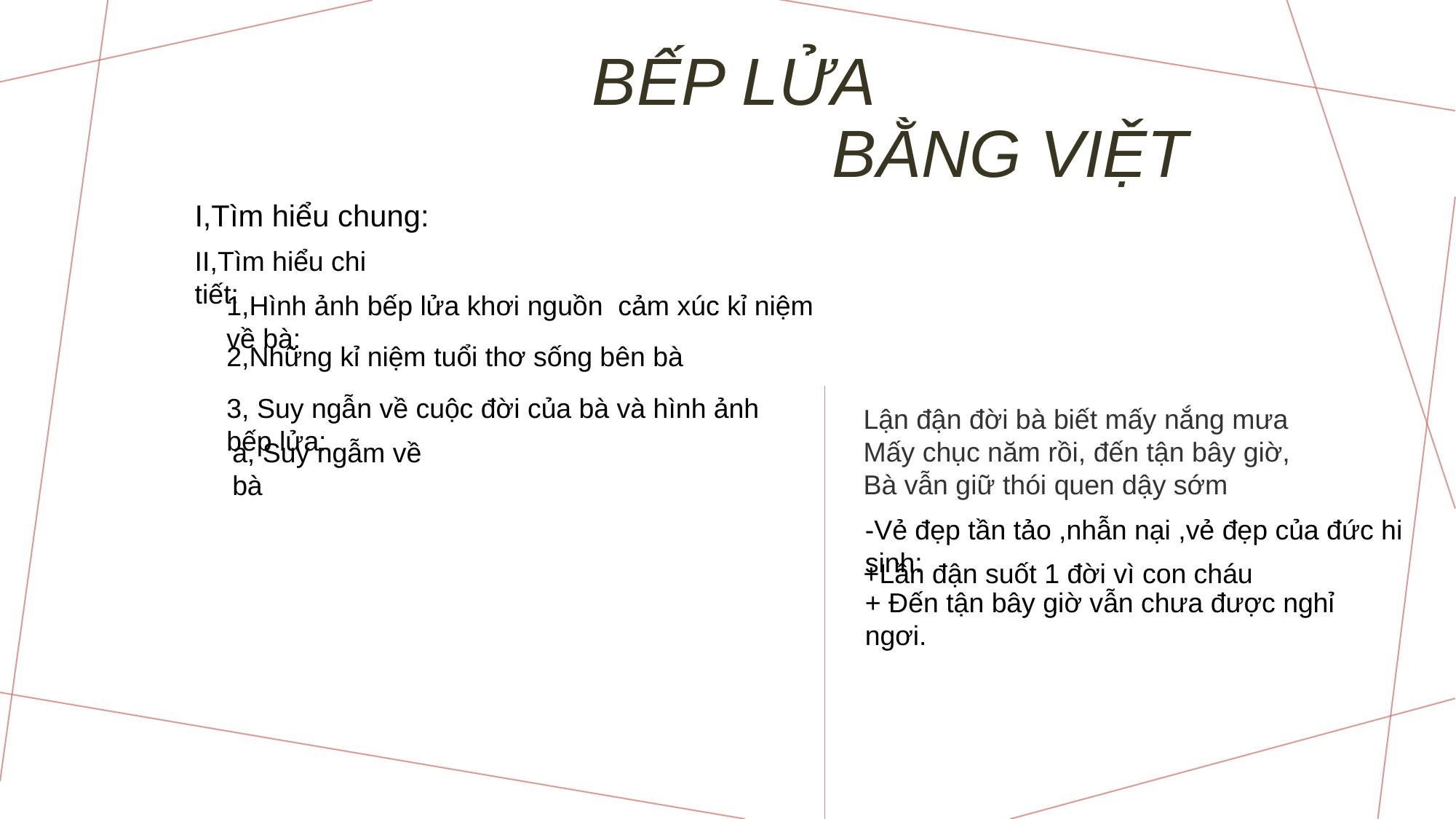

# BẾP LỬA BẰNG VIỆT
I,Tìm hiểu chung:
II,Tìm hiểu chi tiết:
1,Hình ảnh bếp lửa khơi nguồn  cảm xúc kỉ niệm về bà:
2,Những kỉ niệm tuổi thơ sống bên bà
3, Suy ngẫn về cuộc đời của bà và hình ảnh bếp lửa:
Lận đận đời bà biết mấy nắng mưa
Mấy chục năm rồi, đến tận bây giờ,
Bà vẫn giữ thói quen dậy sớm
a, Suy ngẫm về bà
-Vẻ đẹp tần tảo ,nhẫn nại ,vẻ đẹp của đức hi sinh:
+Lần đận suốt 1 đời vì con cháu
+ Đến tận bây giờ vẫn chưa được nghỉ ngơi.